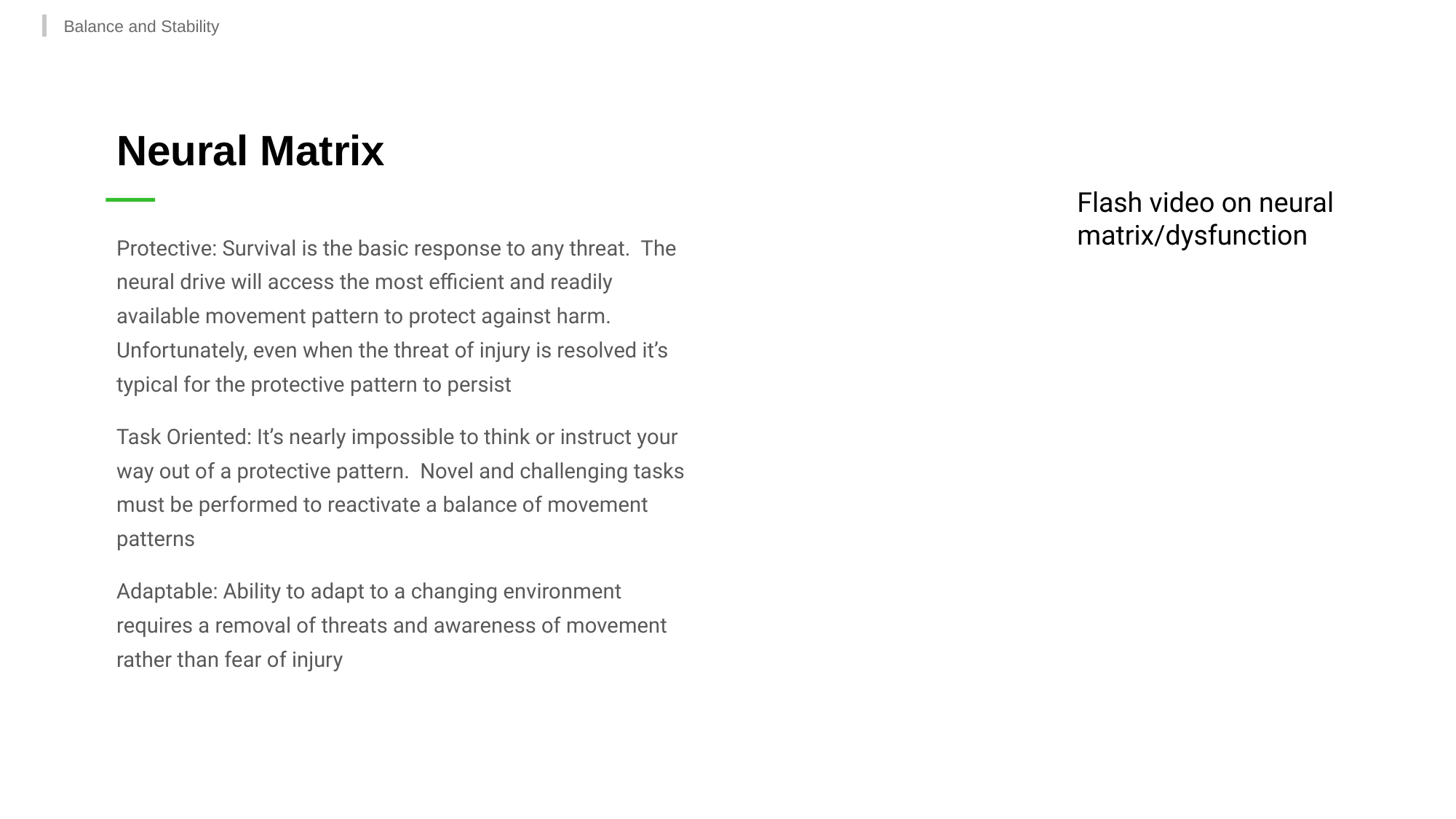

Balance and Stability

Neural Matrix
Flash video on neural matrix/dysfunction

Protective: Survival is the basic response to any threat.  The neural drive will access the most efficient and readily available movement pattern to protect against harm.  Unfortunately, even when the threat of injury is resolved it’s typical for the protective pattern to persist
Task Oriented: It’s nearly impossible to think or instruct your way out of a protective pattern.  Novel and challenging tasks must be performed to reactivate a balance of movement patterns
Adaptable: Ability to adapt to a changing environment requires a removal of threats and awareness of movement rather than fear of injury